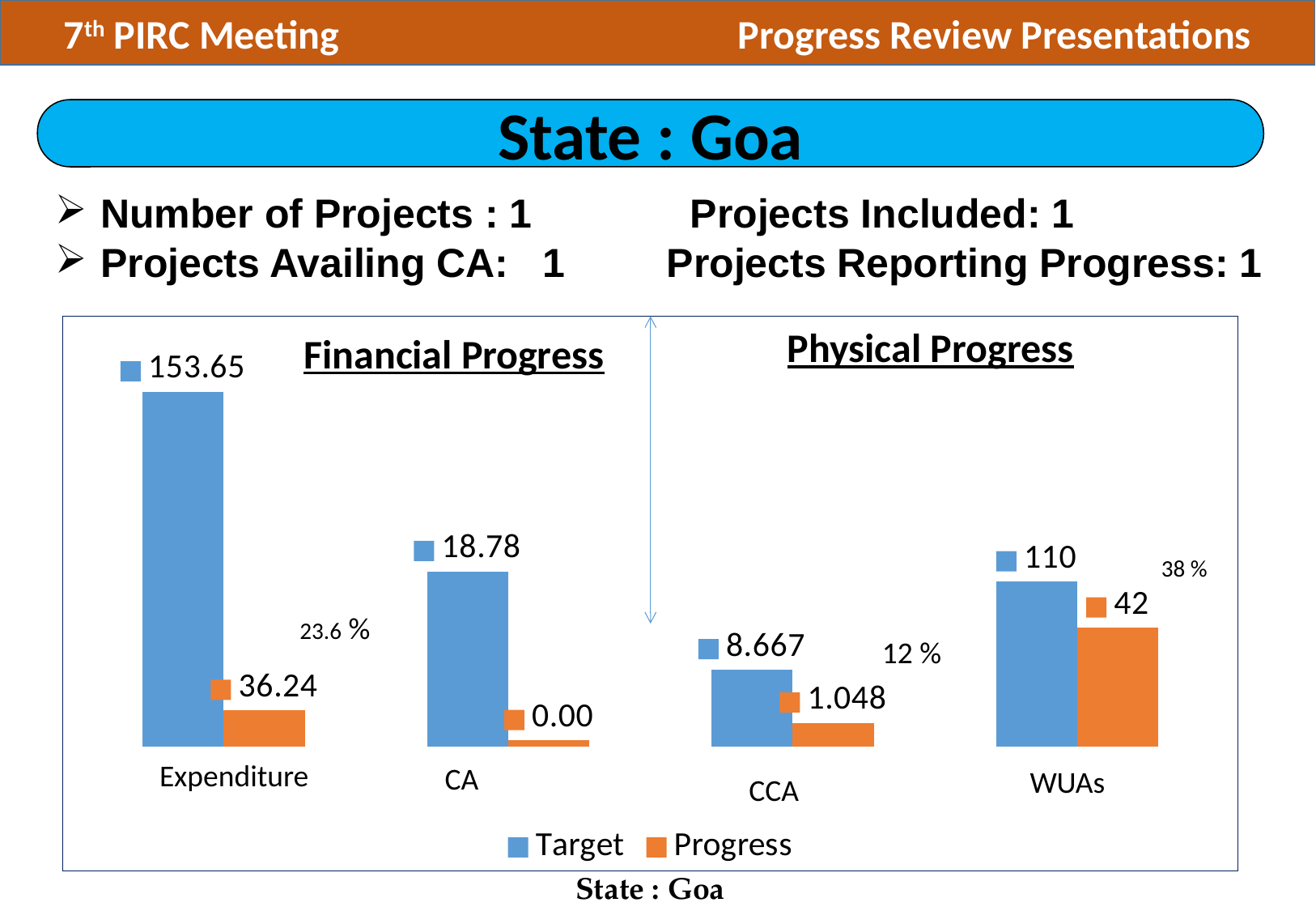

7th PIRC Meeting  	                                  Progress Review Presentations

State : Goa
| Number of Projects : 1 Projects Included: 1 Projects Availing CA: 1 Projects Reporting Progress: 1 |
| --- |

### Chart: Financial Progress

| Category | Target | Progress |
|---|---|---|
| Total Expenditure (RS Crore) | 215.46 | 21.97 |
| CA (Rs Crore) | 106.28 | 3.56 |
| CCA (in th. Ha.) | 46.62000000000001 | 14.25 |
| WUA (Nos) | 100.0 | 72.0 |
Physical Progress
38 %
23.6 %
12 %
Expenditure
CA
WUAs
CCA
State : Goa